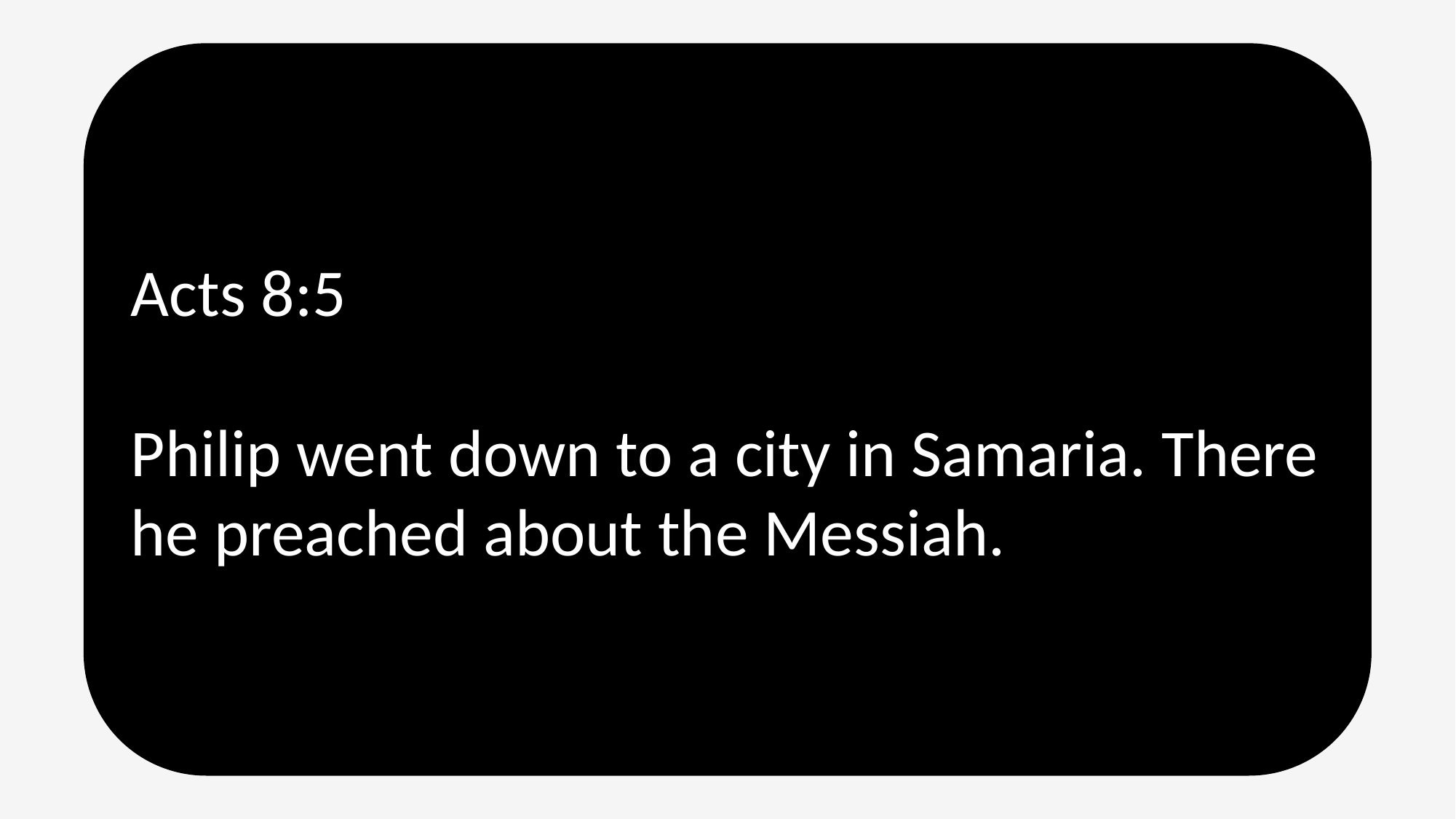

Acts 8:5

Philip went down to a city in Samaria. There he preached about the Messiah.